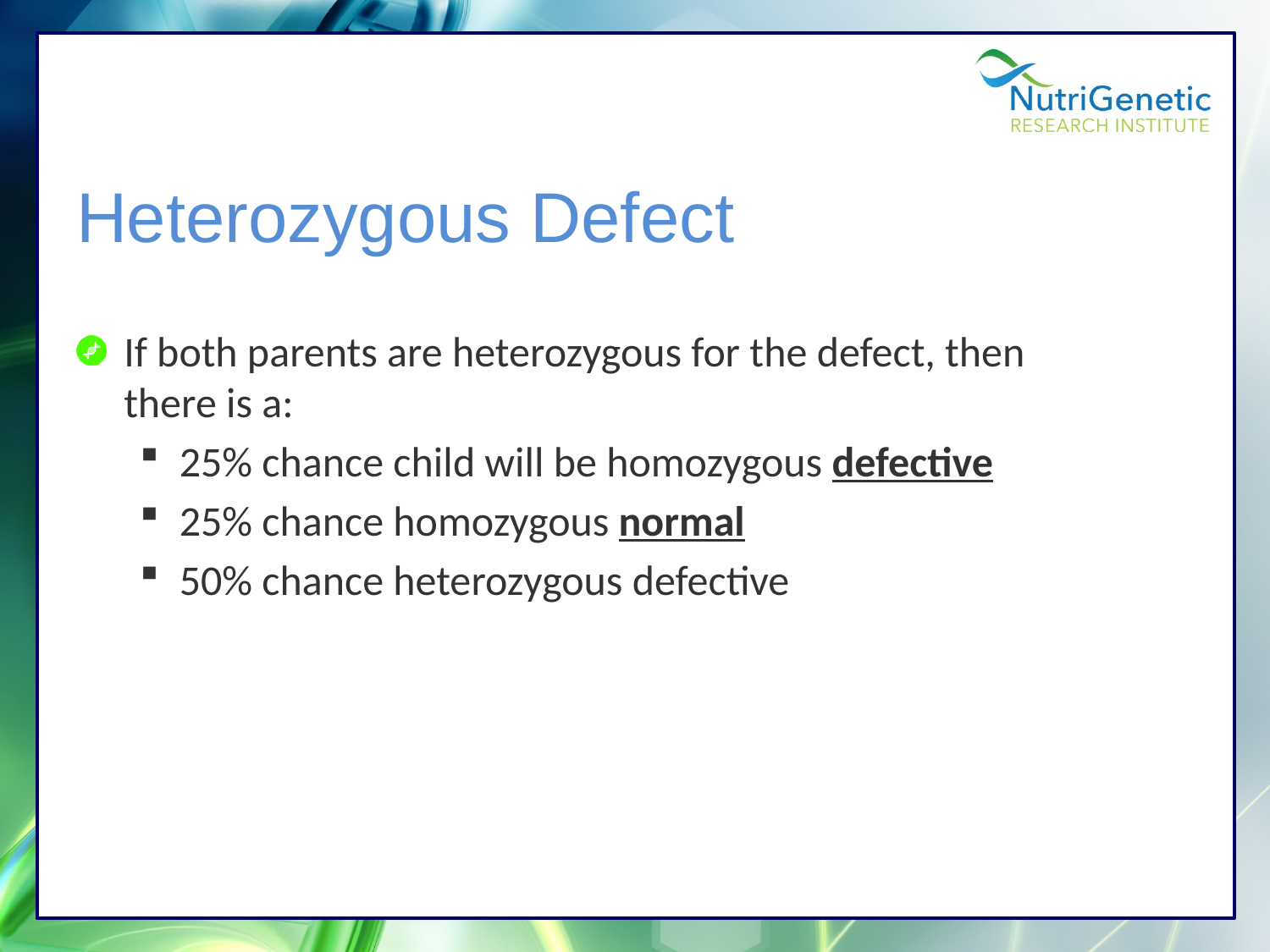

# Heterozygous Defect
If both parents are heterozygous for the defect, then
there is a:
25% chance child will be homozygous defective
25% chance homozygous normal
50% chance heterozygous defective